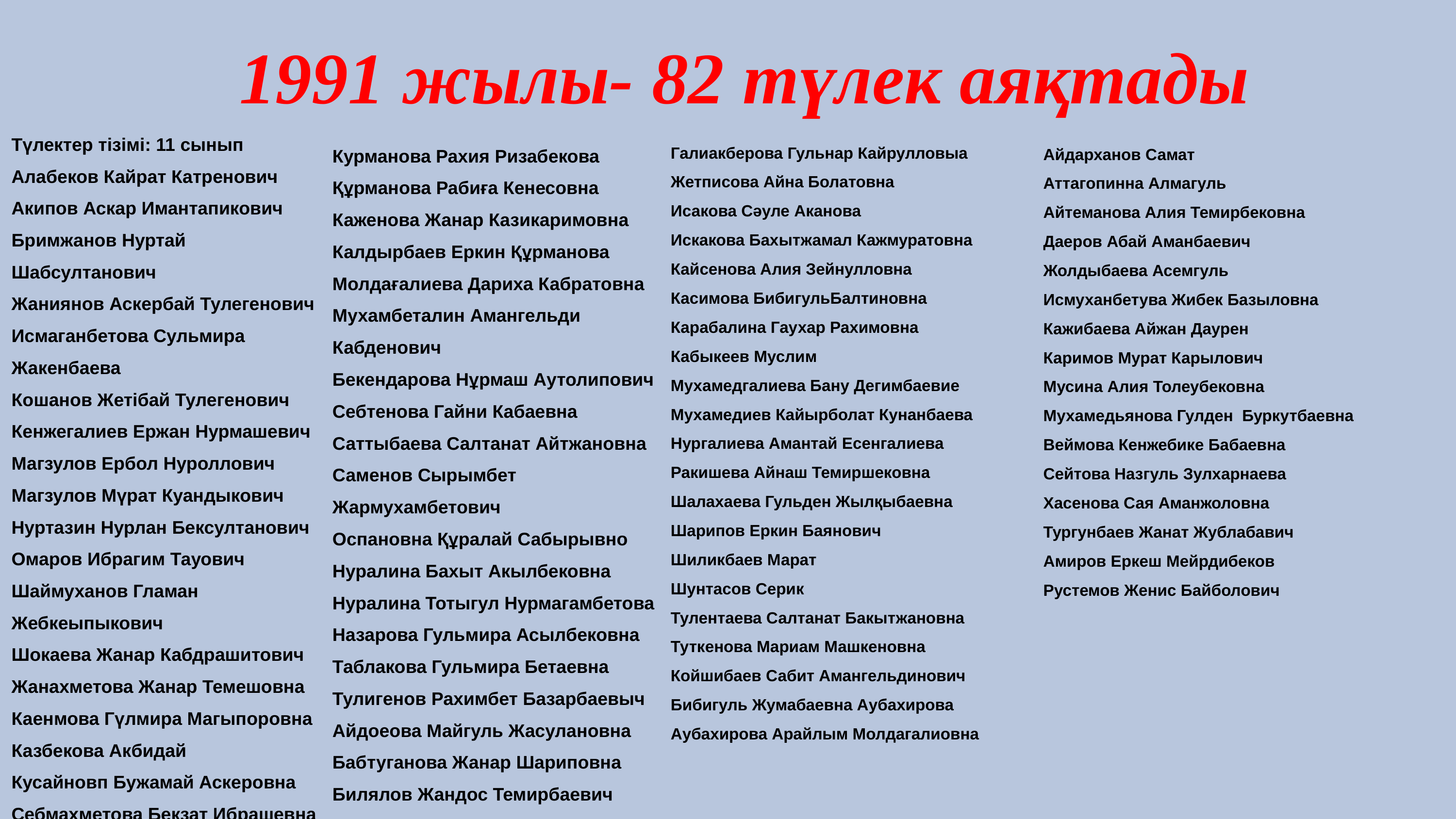

1991 жылы- 82 түлек аяқтады
Түлектер тізімі: 11 сынып
Алабеков Кайрат Катренович
Акипов Аскар Имантапикович
Бримжанов Нуртай Шабсултанович
Жаниянов Аскербай Тулегенович Исмаганбетова Сульмира Жакенбаева
Кошанов Жетібай Тулегенович
Кенжегалиев Ержан Нурмашевич
Магзулов Ербол Нуроллович
Магзулов Мүрат Куандыкович
Нуртазин Нурлан Бексултанович
Омаров Ибрагим Тауович
Шаймуханов Гламан Жебкеыпыкович
Шокаева Жанар Кабдрашитович
Жанахметова Жанар Темешовна
Каенмова Гүлмира Магыпоровна
Казбекова Акбидай
Кусайновп Бужамай Аскеровна
Себмахметова Бекзат Ибрашевна
Шахметов Асылбек Елубаевич
Галиакберова Гульнар Кайрулловыа
Жетписова Айна Болатовна
Исакова Сәуле Аканова
Искакова Бахытжамал Кажмуратовна
Кайсенова Алия Зейнулловна
Касимова БибигульБалтиновна
Карабалина Гаухар Рахимовна
Кабыкеев Муслим
Мухамедгалиева Бану Дегимбаевие
Мухамедиев Кайырболат Кунанбаева
Нургалиева Амантай Есенгалиева
Ракишева Айнаш Темиршековна
Шалахаева Гульден Жылқыбаевна
Шарипов Еркин Баянович
Шиликбаев Марат
Шунтасов Серик
Тулентаева Салтанат Бакытжановна
Туткенова Мариам Машкеновна
Койшибаев Сабит Амангельдинович
Бибигуль Жумабаевна Аубахирова
Аубахирова Арайлым Молдагалиовна
Курманова Рахия Ризабекова
Құрманова Рабиға Кенесовна
Каженова Жанар Казикаримовна
Калдырбаев Еркин Құрманова
Молдағалиева Дариха Кабратовна
Мухамбеталин Амангельди Кабденович
Бекендарова Нұрмаш Аутолипович
Себтенова Гайни Кабаевна
Саттыбаева Салтанат Айтжановна
Саменов Сырымбет Жармухамбетович
Оспановна Құралай Сабырывно
Нуралина Бахыт Акылбековна
Нуралина Тотыгул Нурмагамбетова
Назарова Гульмира Асылбековна
Таблакова Гульмира Бетаевна
Тулигенов Рахимбет Базарбаевыч
Айдоеова Майгуль Жасулановна
Бабтуганова Жанар Шариповна
Билялов Жандос Темирбаевич
Айдарханов Самат
Аттагопинна Алмагуль
Айтеманова Алия Темирбековна
Даеров Абай Аманбаевич
Жолдыбаева Асемгуль
Исмуханбетува Жибек Базыловна
Кажибаева Айжан Даурен
Каримов Мурат Карылович
Мусина Алия Толеубековна
Мухамедьянова Гулден  Буркутбаевна
Веймова Кенжебике Бабаевна
Сейтова Назгуль Зулхарнаева
Хасенова Сая Аманжоловна
Тургунбаев Жанат Жублабавич
Амиров Еркеш Мейрдибеков
Рустемов Женис Байболович